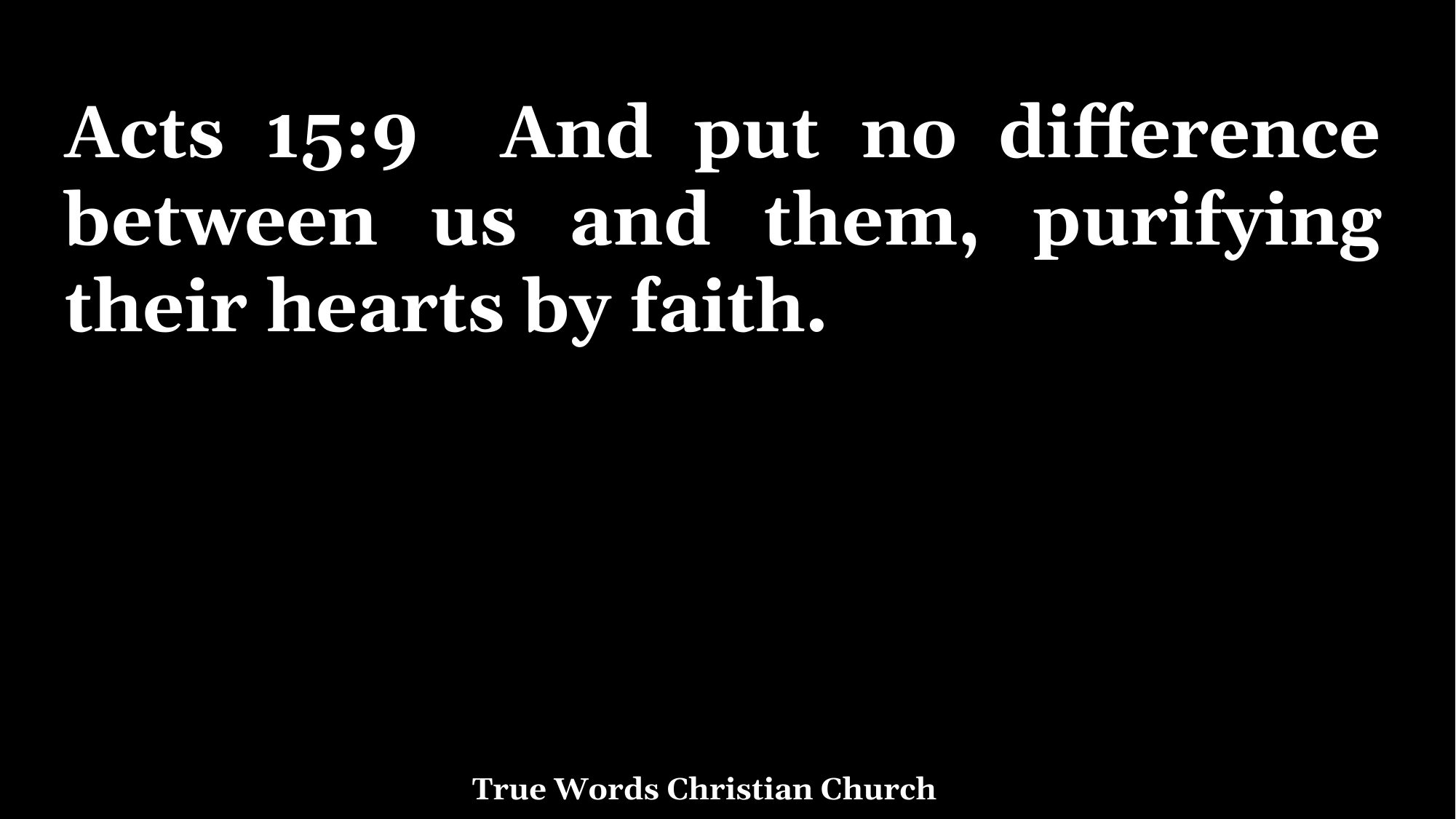

Acts 15:9  And put no difference between us and them, purifying their hearts by faith.
True Words Christian Church